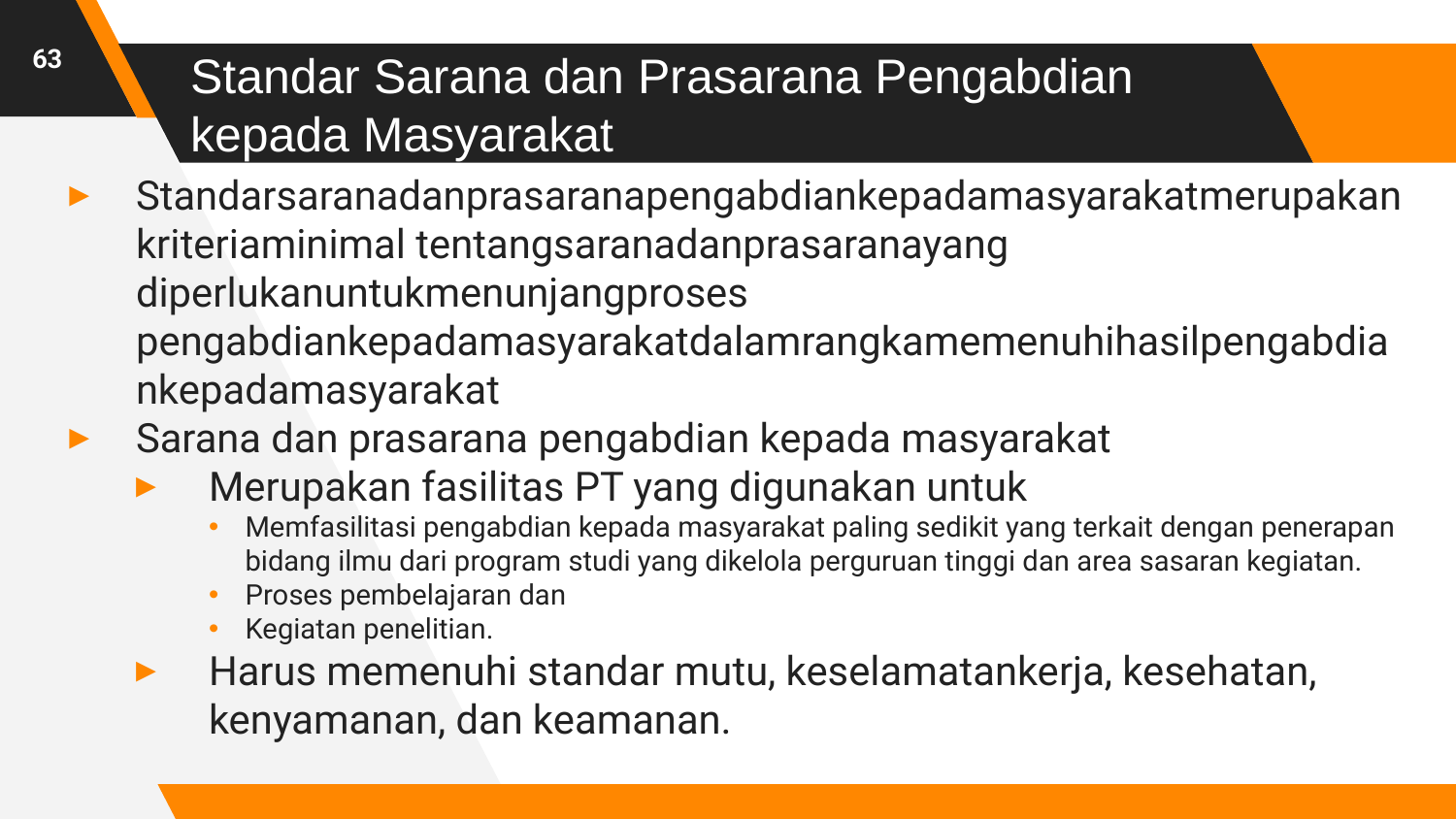

63
# Standar Sarana dan Prasarana Pengabdian kepada Masyarakat
Standarsaranadanprasaranapengabdiankepadamasyarakatmerupakankriteriaminimal tentangsaranadanprasaranayang diperlukanuntukmenunjangproses pengabdiankepadamasyarakatdalamrangkamemenuhihasilpengabdiankepadamasyarakat
Sarana dan prasarana pengabdian kepada masyarakat
Merupakan fasilitas PT yang digunakan untuk
Memfasilitasi pengabdian kepada masyarakat paling sedikit yang terkait dengan penerapan bidang ilmu dari program studi yang dikelola perguruan tinggi dan area sasaran kegiatan.
Proses pembelajaran dan
Kegiatan penelitian.
Harus memenuhi standar mutu, keselamatankerja, kesehatan, kenyamanan, dan keamanan.